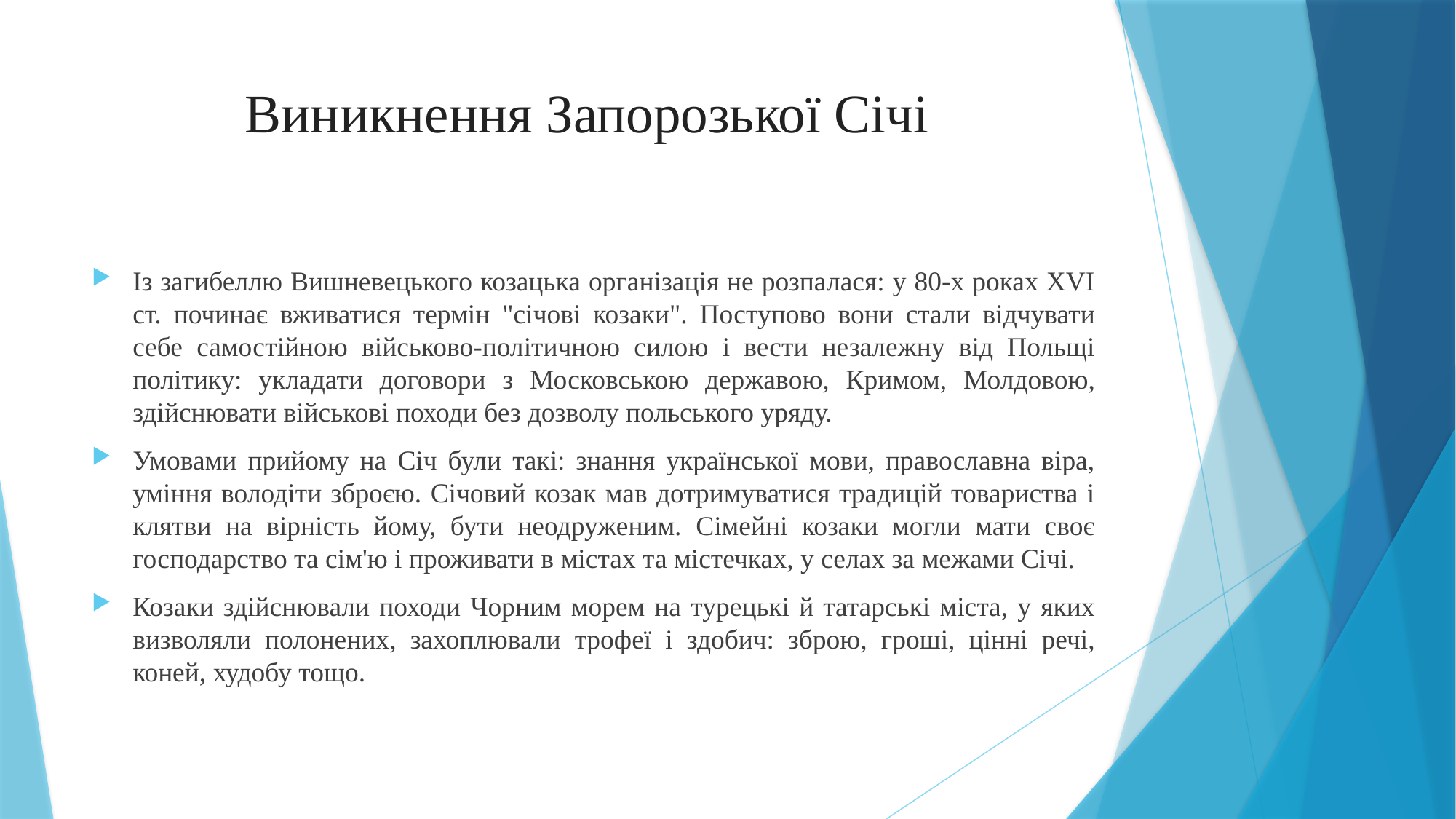

# Виникнення Запорозької Січі
Із загибеллю Вишневецького козацька організація не розпалася: у 80-х роках XVI ст. починає вживатися термін "січові козаки". Поступово вони стали відчувати себе самостійною військово-політичною силою і вести незалежну від Польщі політику: укладати договори з Московською державою, Кримом, Молдовою, здійснювати військові походи без дозволу польського уряду.
Умовами прийому на Січ були такі: знання української мови, православна віра, уміння володіти зброєю. Січовий козак мав дотримуватися традицій товариства і клятви на вірність йому, бути неодруженим. Сімейні козаки могли мати своє господарство та сім'ю і проживати в містах та містечках, у селах за межами Січі.
Козаки здійснювали походи Чорним морем на турецькі й татарські міста, у яких визволяли полонених, захоплювали трофеї і здобич: зброю, гроші, цінні речі, коней, худобу тощо.